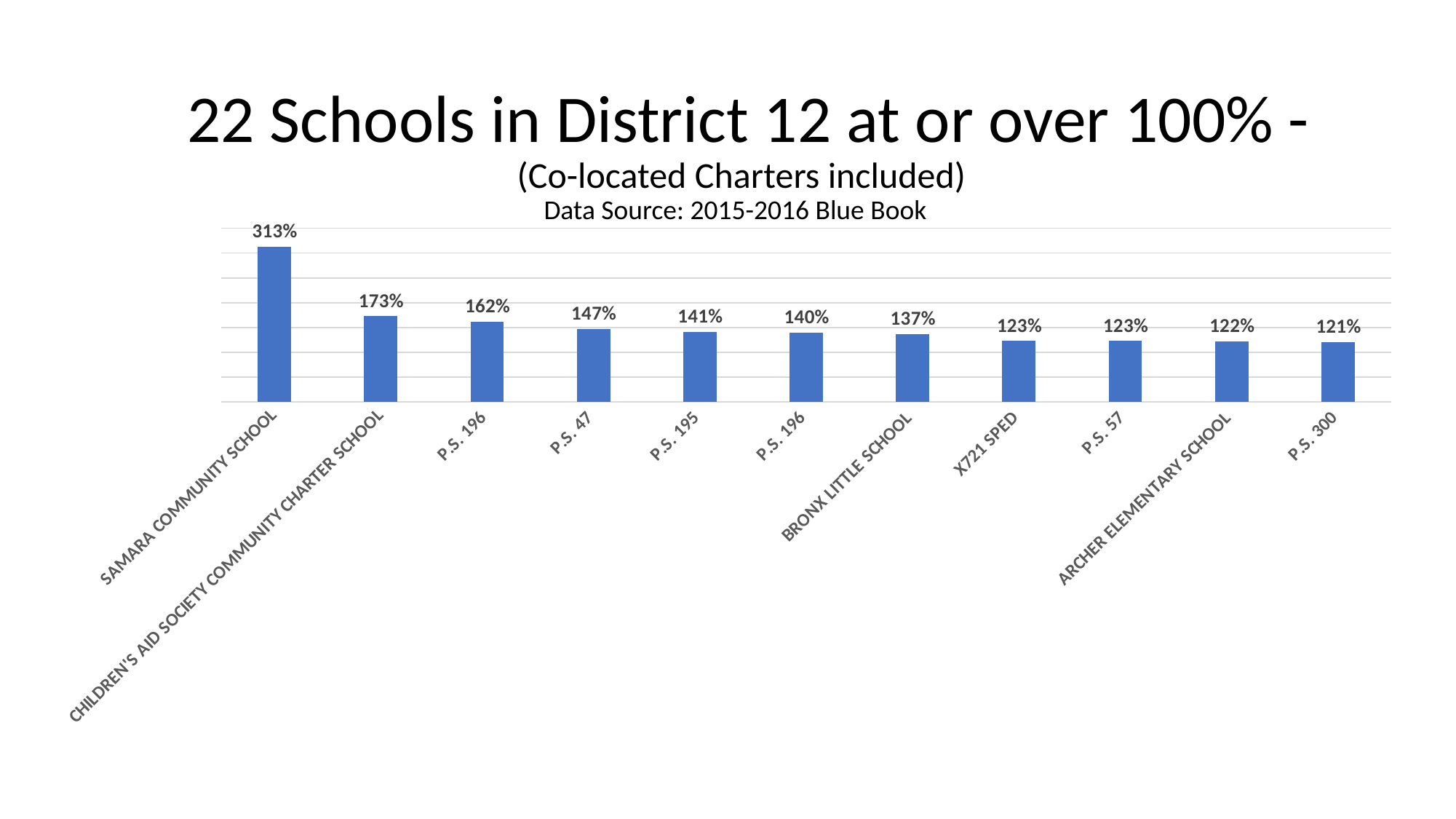

# 22 Schools in District 12 at or over 100% - (Co-located Charters included) Data Source: 2015-2016 Blue Book

### Chart

| Category |  |
|---|---|
| SAMARA COMMUNITY SCHOOL | 3.13 |
| CHILDREN'S AID SOCIETY COMMUNITY CHARTER SCHOOL | 1.73 |
| P.S. 196  | 1.62 |
| P.S. 47  | 1.47 |
| P.S. 195  | 1.41 |
| P.S. 196  | 1.4 |
| BRONX LITTLE SCHOOL  | 1.37 |
| X721 SPED  | 1.23 |
| P.S. 57  | 1.23 |
| ARCHER ELEMENTARY SCHOOL  | 1.22 |
| P.S. 300  | 1.21 |